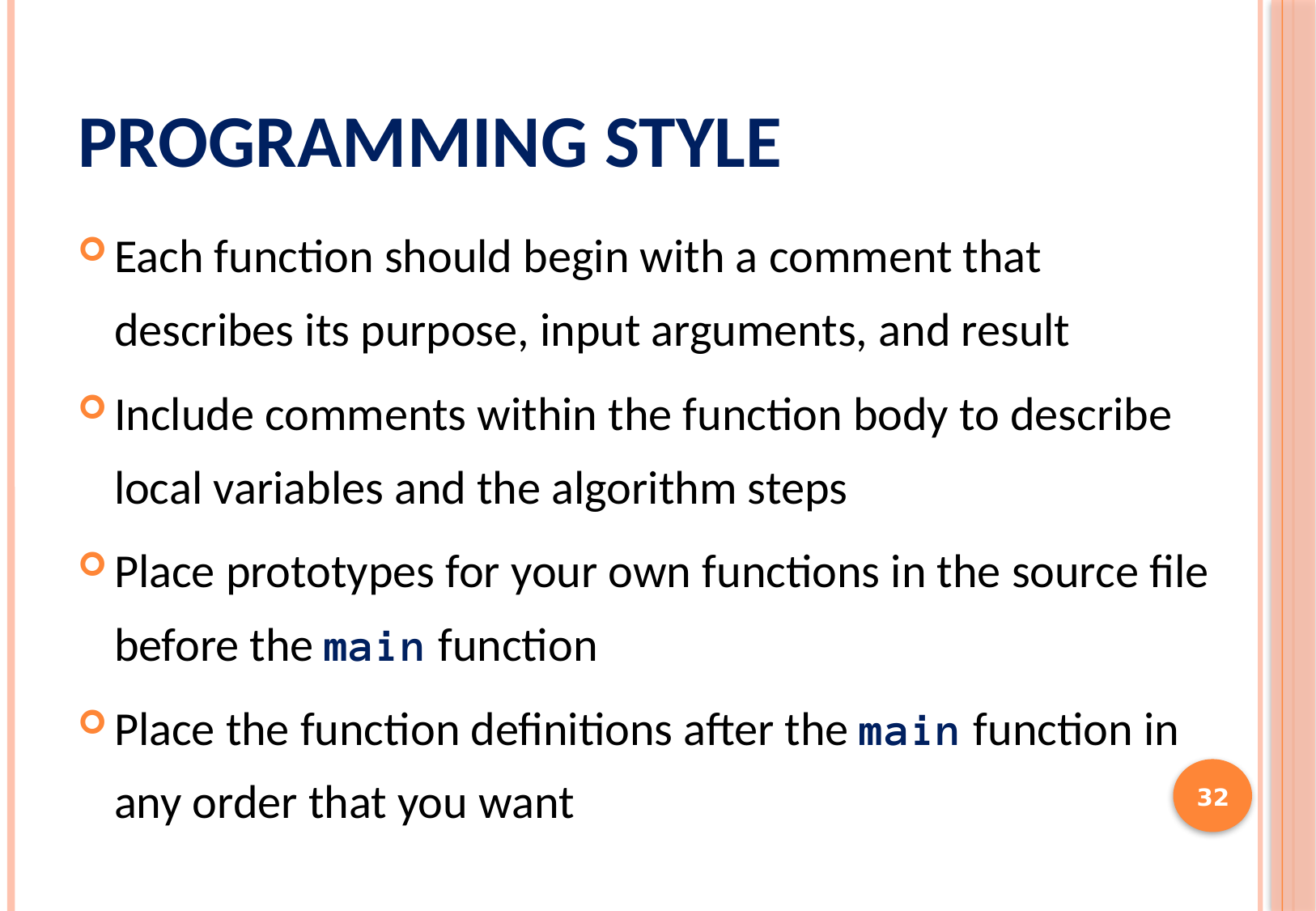

# Programming Style
Each function should begin with a comment that describes its purpose, input arguments, and result
Include comments within the function body to describe local variables and the algorithm steps
Place prototypes for your own functions in the source file before the main function
Place the function definitions after the main function in any order that you want
32